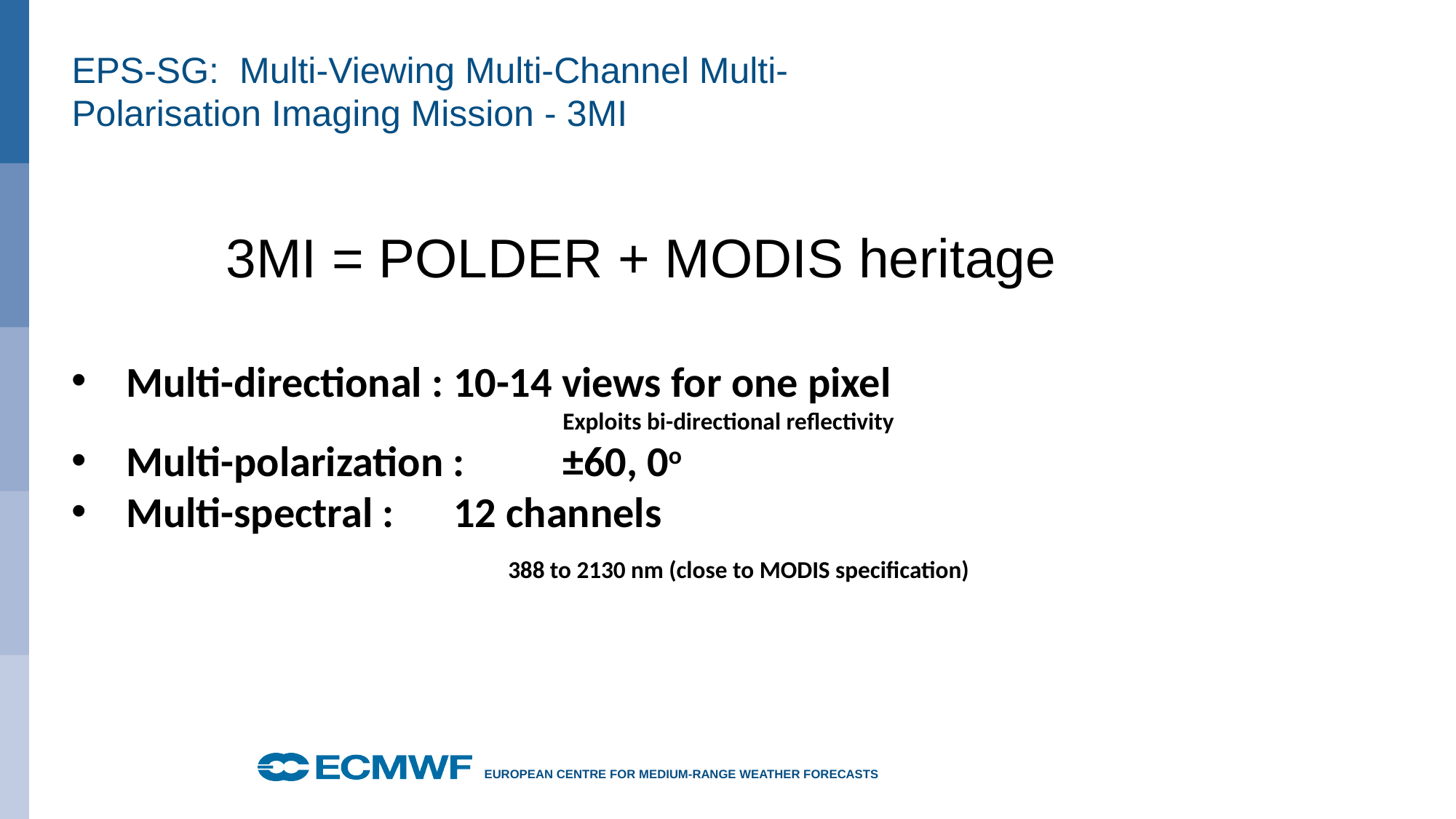

3MI = POLDER + MODIS heritage

Multi-directional : 	10-14 views for one pixel
	Exploits bi-directional reflectivity
Multi-polarization : 	±60, 0o
Multi-spectral : 	12 channels
				388 to 2130 nm (close to MODIS specification)
# EPS-SG:  Multi-Viewing Multi-Channel Multi-Polarisation Imaging Mission - 3MI